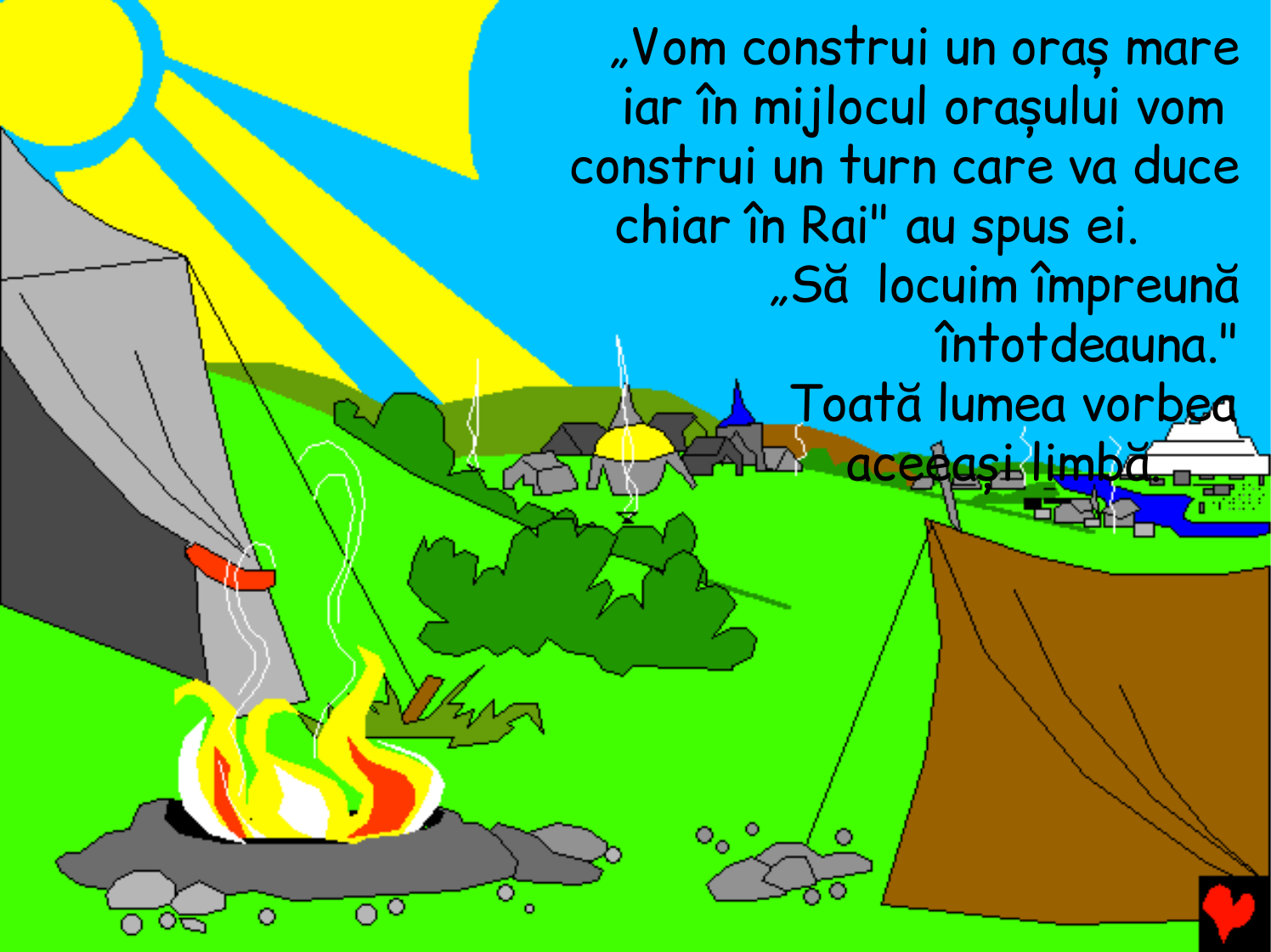

„Vom construi un oraş mare  iar în mijlocul oraşului vom  construi un turn care va duce  chiar în Rai" au spus ei.	„Să  locuim împreună întotdeauna."
Toată lumea vorbea  aceeaşi limbă.